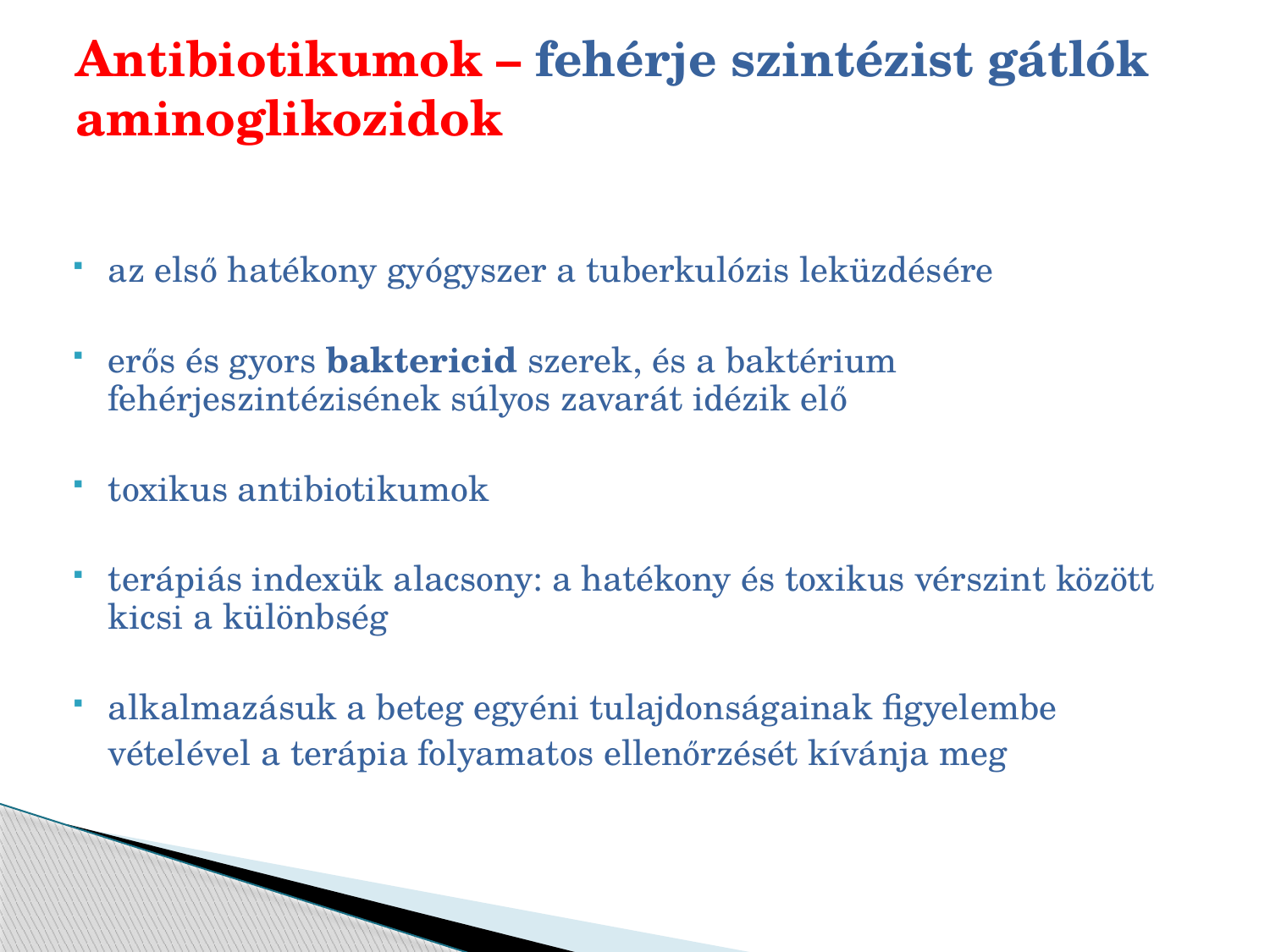

# Antibiotikumok – fehérje szintézist gátlók aminoglikozidok

az első hatékony gyógyszer a tuberkulózis leküzdésére

erős és gyors baktericid szerek, és a baktérium fehérjeszintézisének súlyos zavarát idézik elő

toxikus antibiotikumok

terápiás indexük alacsony: a hatékony és toxikus vérszint között kicsi a különbség

alkalmazásuk a beteg egyéni tulajdonságainak figyelembe
	vételével a terápia folyamatos ellenőrzését kívánja meg